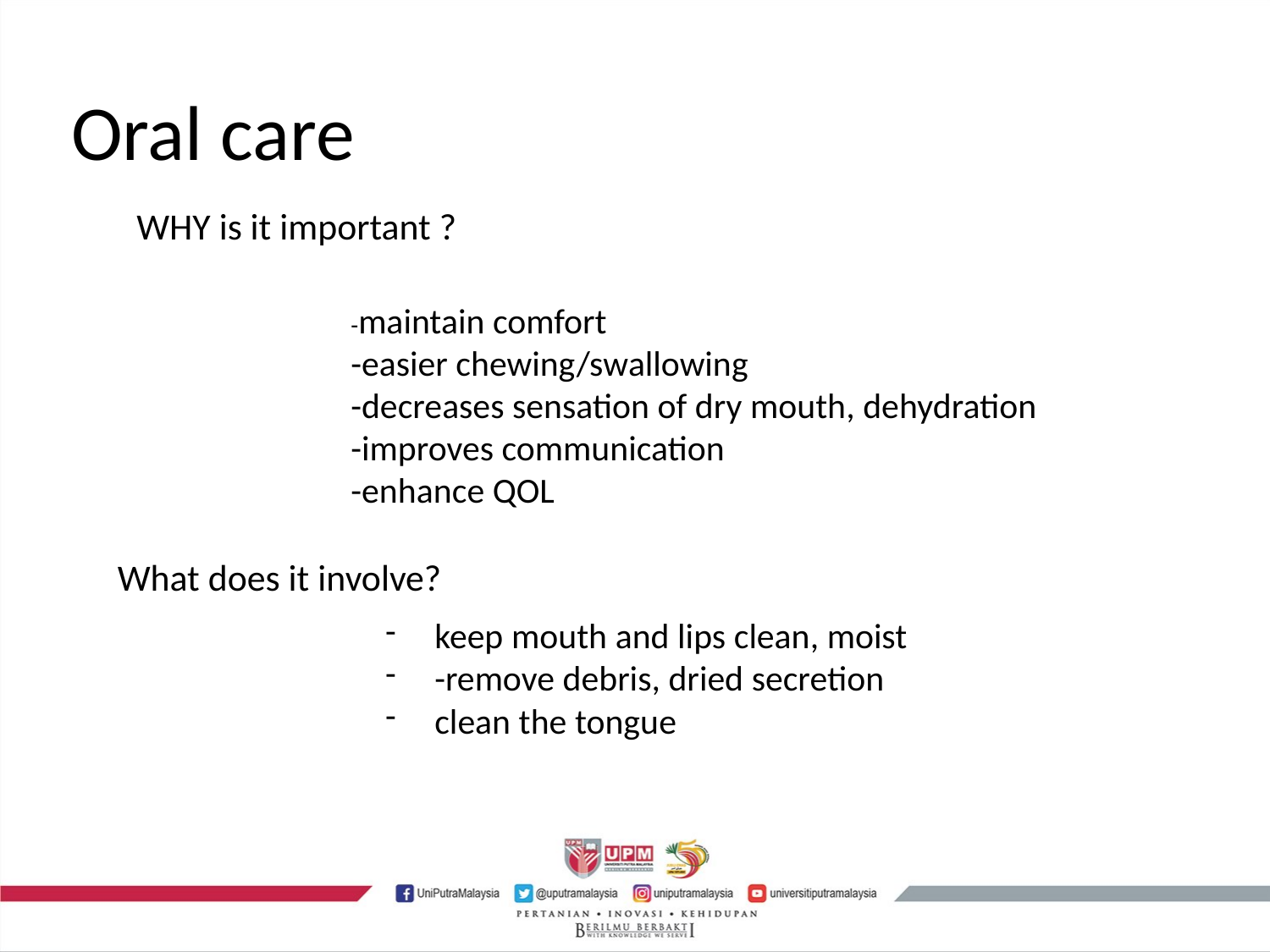

# Oral care

WHY is it important ?

-maintain comfort
-easier chewing/swallowing
-decreases sensation of dry mouth, dehydration
-improves communication
-enhance QOL
What does it involve?

keep mouth and lips clean, moist
-remove debris, dried secretion
clean the tongue